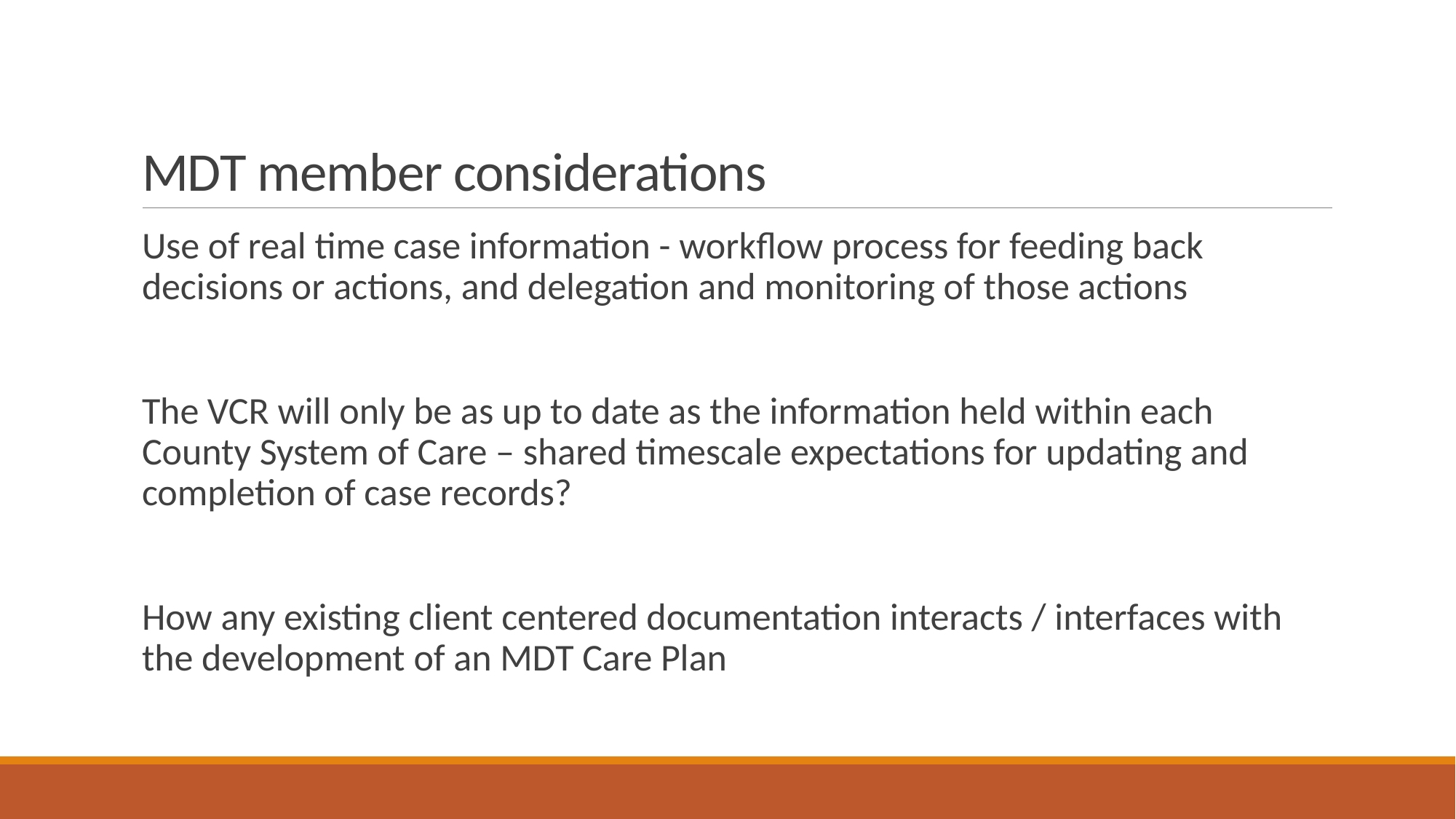

# MDT member considerations
Use of real time case information - workflow process for feeding back decisions or actions, and delegation and monitoring of those actions

The VCR will only be as up to date as the information held within each County System of Care – shared timescale expectations for updating and completion of case records?

How any existing client centered documentation interacts / interfaces with the development of an MDT Care Plan